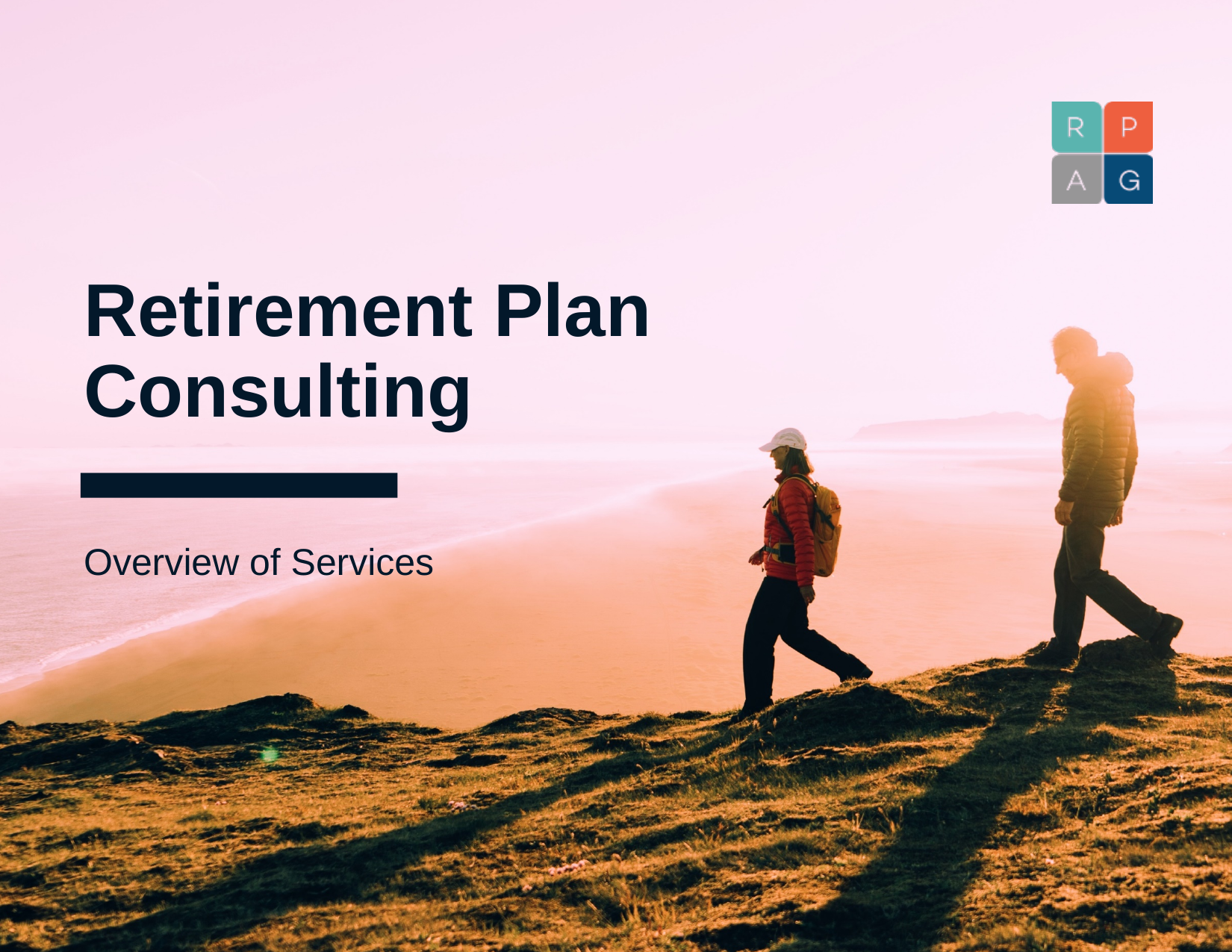

# Retirement Plan Consulting
Overview of Services